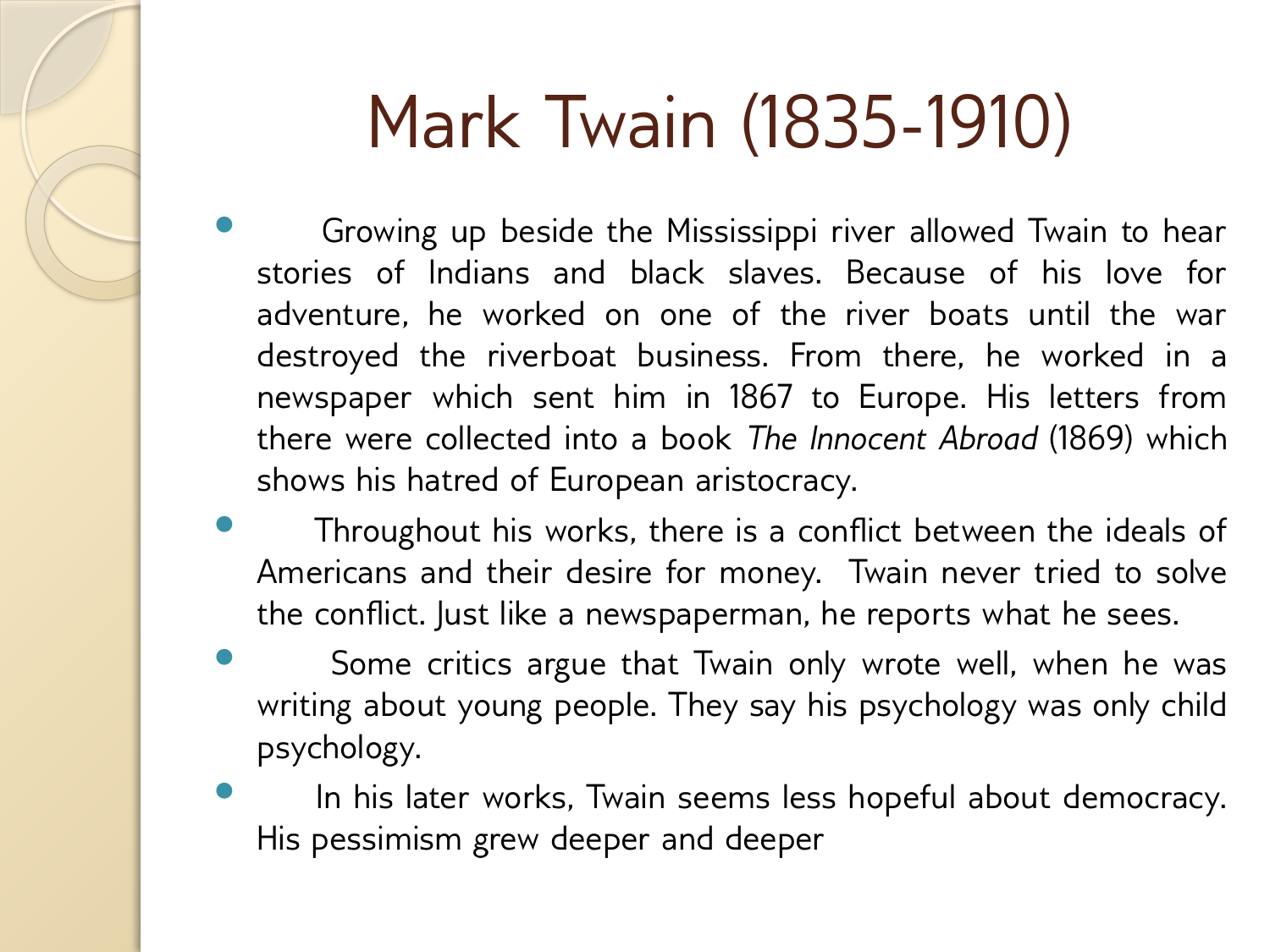

# Mark Twain (1835-1910)
     Growing up beside the Mississippi river allowed Twain to hear stories of Indians and black slaves. Because of his love for adventure, he worked on one of the river boats until the war destroyed the riverboat business. From there, he worked in a newspaper which sent him in 1867 to Europe. His letters from there were collected into a book The Innocent Abroad (1869) which shows his hatred of European aristocracy.
     Throughout his works, there is a conflict between the ideals of Americans and their desire for money.  Twain never tried to solve the conflict. Just like a newspaperman, he reports what he sees.
     Some critics argue that Twain only wrote well, when he was writing about young people. They say his psychology was only child psychology.
     In his later works, Twain seems less hopeful about democracy. His pessimism grew deeper and deeper